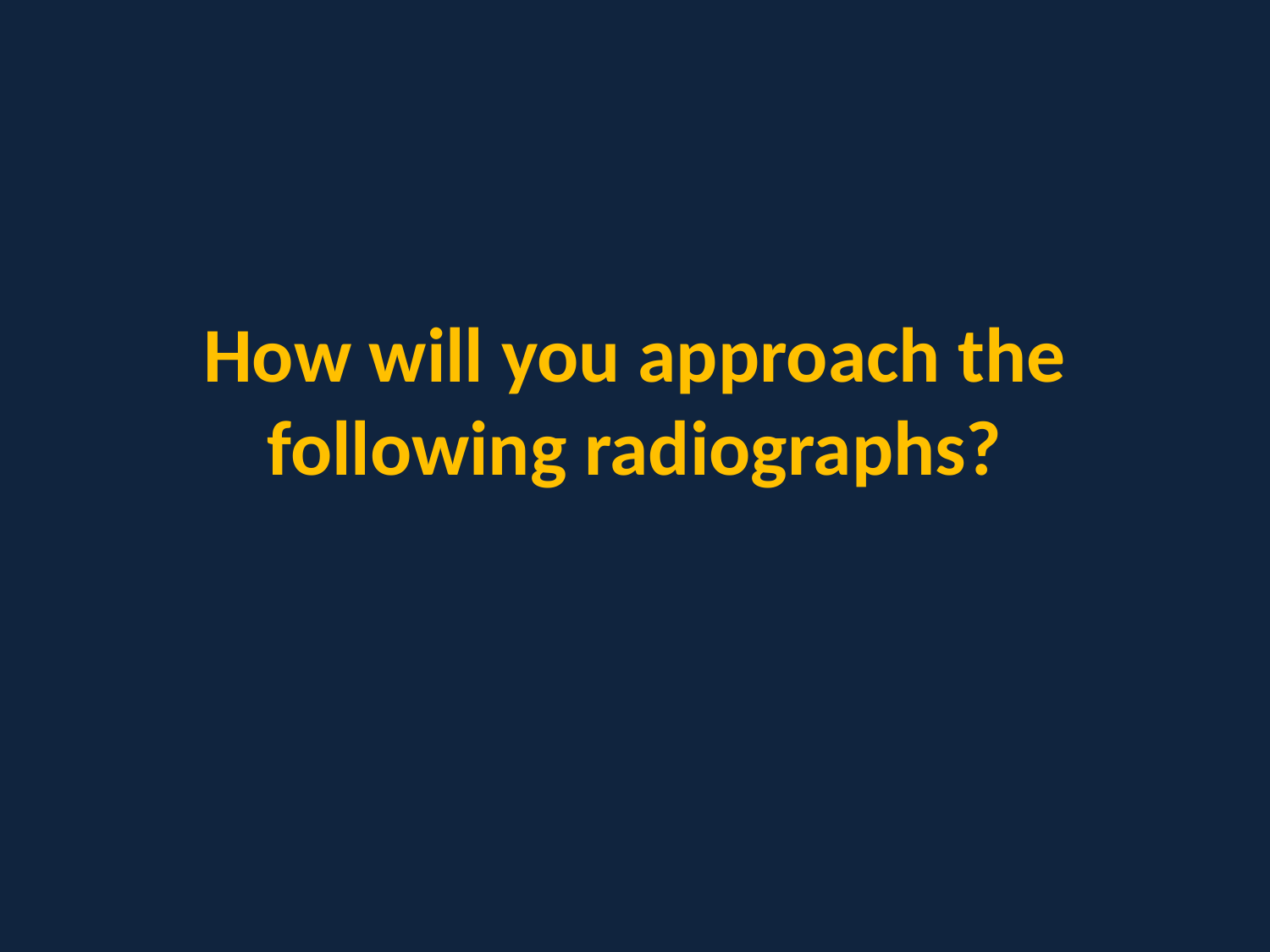

# How will you approach the following radiographs?